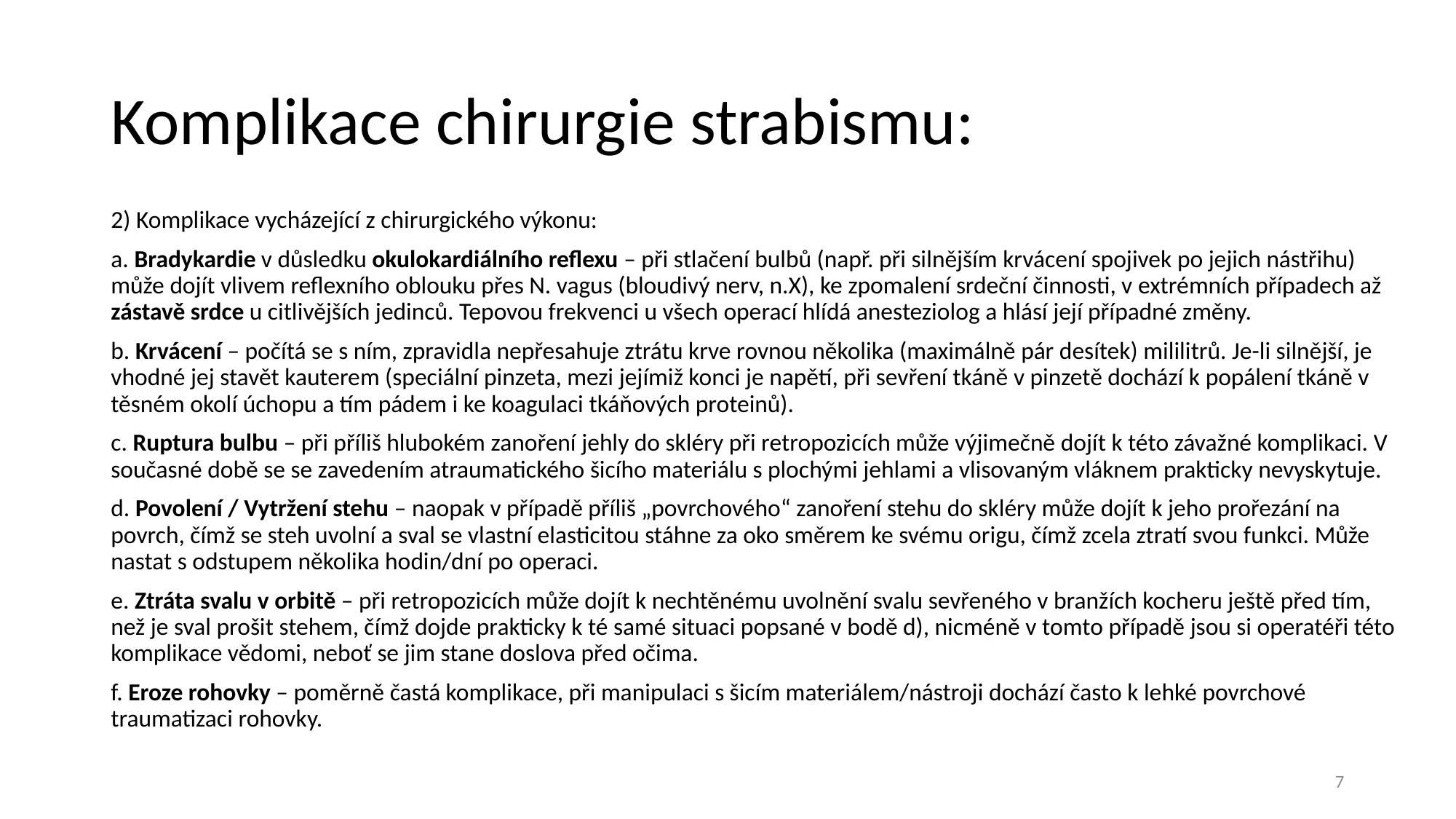

# Komplikace chirurgie strabismu:
2) Komplikace vycházející z chirurgického výkonu:
a. Bradykardie v důsledku okulokardiálního reflexu – při stlačení bulbů (např. při silnějším krvácení spojivek po jejich nástřihu) může dojít vlivem reflexního oblouku přes N. vagus (bloudivý nerv, n.X), ke zpomalení srdeční činnosti, v extrémních případech až zástavě srdce u citlivějších jedinců. Tepovou frekvenci u všech operací hlídá anesteziolog a hlásí její případné změny.
b. Krvácení – počítá se s ním, zpravidla nepřesahuje ztrátu krve rovnou několika (maximálně pár desítek) mililitrů. Je-li silnější, je vhodné jej stavět kauterem (speciální pinzeta, mezi jejímiž konci je napětí, při sevření tkáně v pinzetě dochází k popálení tkáně v těsném okolí úchopu a tím pádem i ke koagulaci tkáňových proteinů).
c. Ruptura bulbu – při příliš hlubokém zanoření jehly do skléry při retropozicích může výjimečně dojít k této závažné komplikaci. V současné době se se zavedením atraumatického šicího materiálu s plochými jehlami a vlisovaným vláknem prakticky nevyskytuje.
d. Povolení / Vytržení stehu – naopak v případě příliš „povrchového“ zanoření stehu do skléry může dojít k jeho prořezání na povrch, čímž se steh uvolní a sval se vlastní elasticitou stáhne za oko směrem ke svému origu, čímž zcela ztratí svou funkci. Může nastat s odstupem několika hodin/dní po operaci.
e. Ztráta svalu v orbitě – při retropozicích může dojít k nechtěnému uvolnění svalu sevřeného v branžích kocheru ještě před tím, než je sval prošit stehem, čímž dojde prakticky k té samé situaci popsané v bodě d), nicméně v tomto případě jsou si operatéři této komplikace vědomi, neboť se jim stane doslova před očima.
f. Eroze rohovky – poměrně častá komplikace, při manipulaci s šicím materiálem/nástroji dochází často k lehké povrchové traumatizaci rohovky.

7